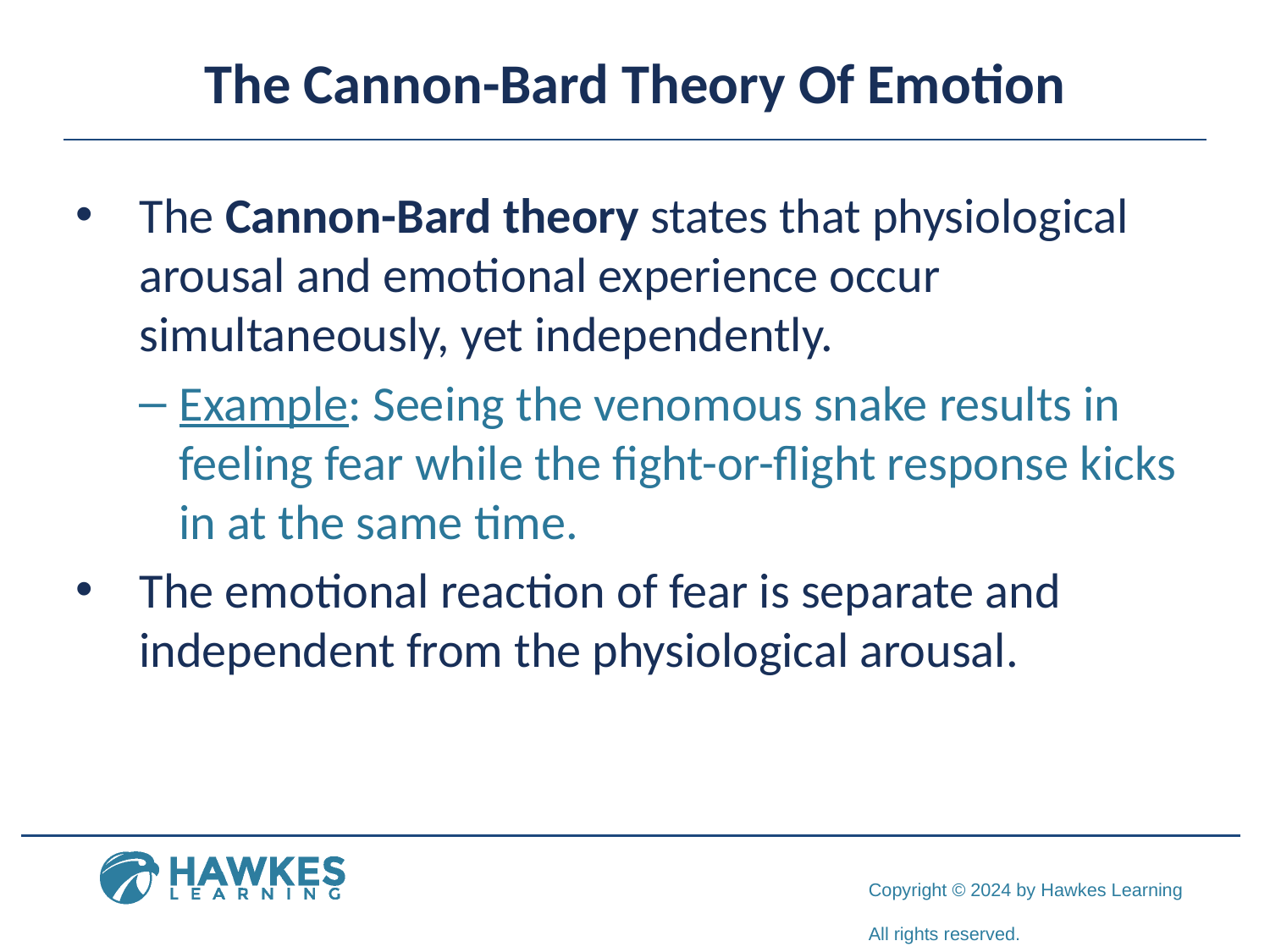

# The Cannon-Bard Theory Of Emotion
The Cannon-Bard theory states that physiological arousal and emotional experience occur simultaneously, yet independently.
Example: Seeing the venomous snake results in feeling fear while the fight-or-flight response kicks in at the same time.
The emotional reaction of fear is separate and independent from the physiological arousal.